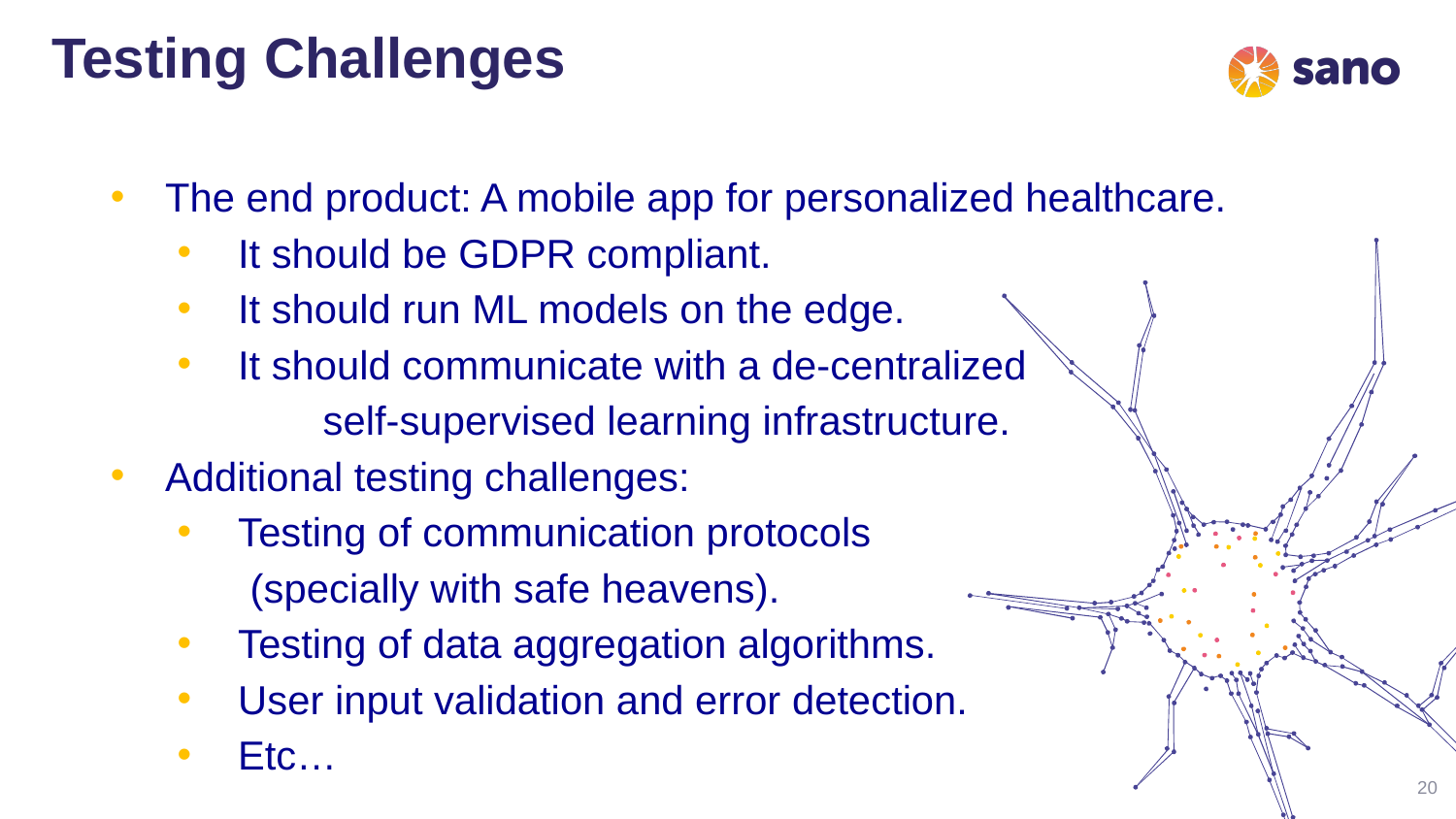

Testing Challenges
The end product: A mobile app for personalized healthcare.
It should be GDPR compliant.
It should run ML models on the edge.
It should communicate with a de-centralized
	self-supervised learning infrastructure.
Additional testing challenges:
Testing of communication protocols
(specially with safe heavens).
Testing of data aggregation algorithms.
User input validation and error detection.
Etc…
20